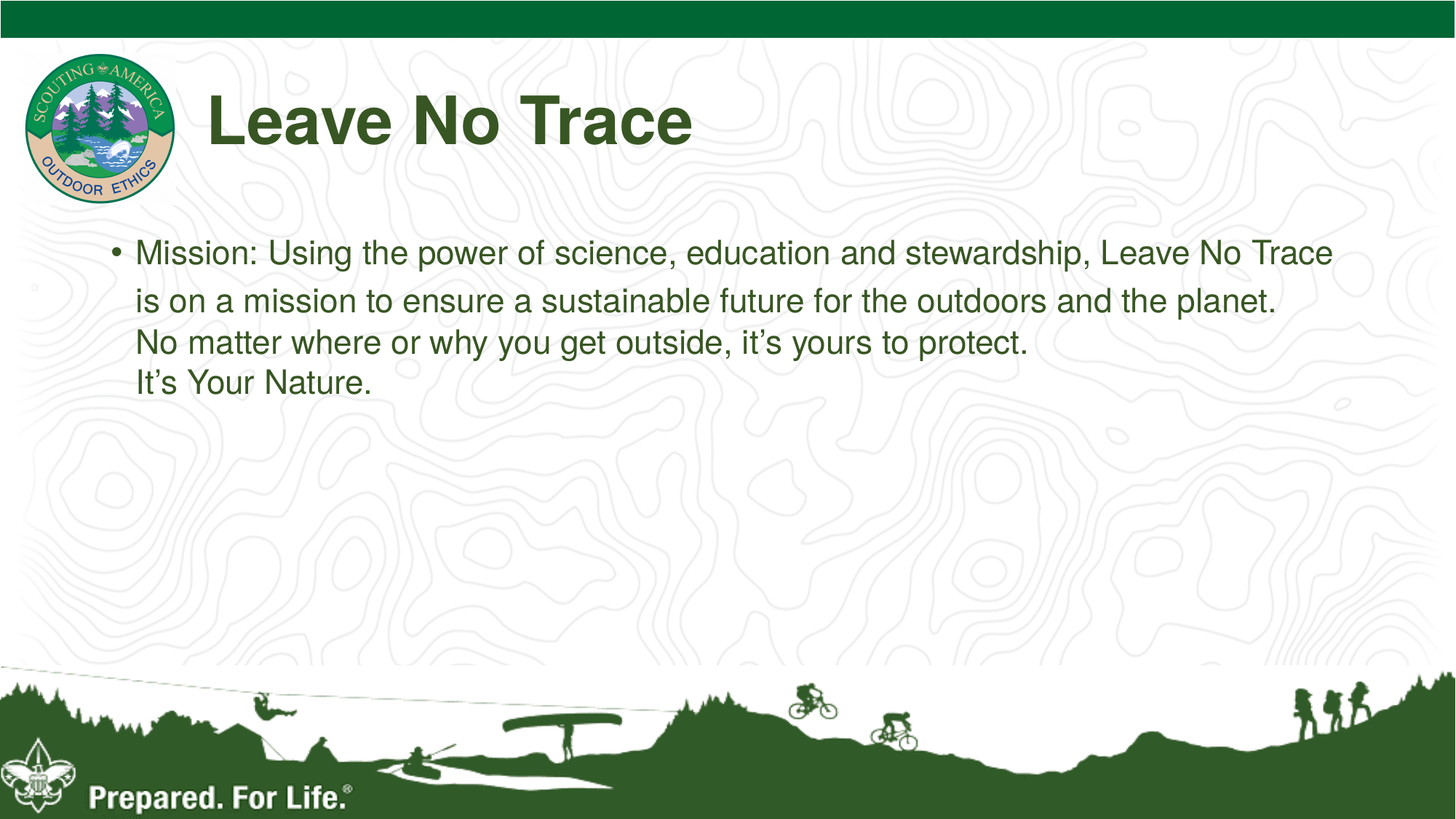

# Leave No Trace
Mission: Using the power of science, education and stewardship, Leave No Trace is on a mission to ensure a sustainable future for the outdoors and the planet.
No matter where or why you get outside, it’s yours to protect.
It’s Your Nature.